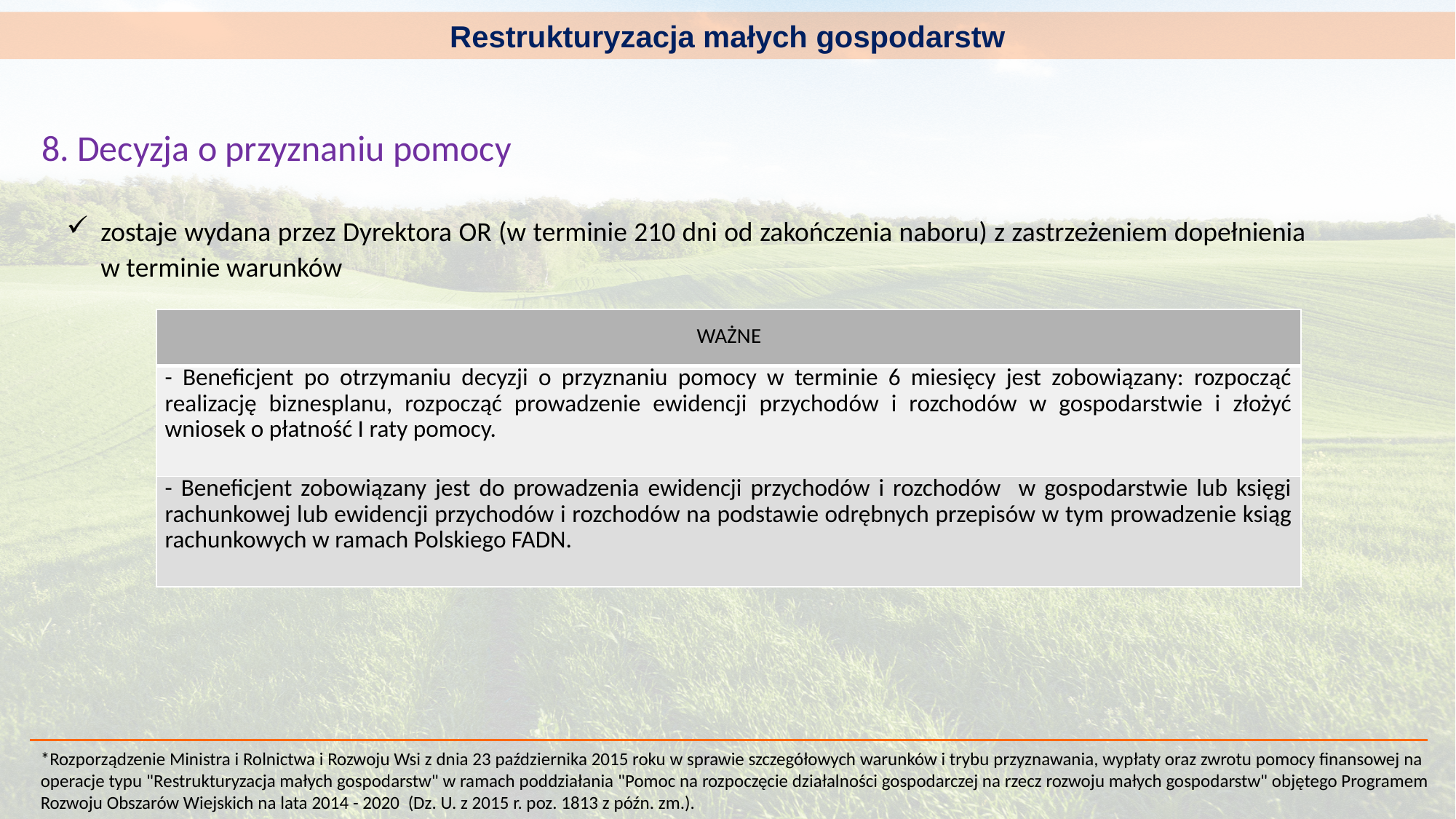

Restrukturyzacja małych gospodarstw
8. Decyzja o przyznaniu pomocy
zostaje wydana przez Dyrektora OR (w terminie 210 dni od zakończenia naboru) z zastrzeżeniem dopełnienia w terminie warunków
| WAŻNE |
| --- |
| - Beneficjent po otrzymaniu decyzji o przyznaniu pomocy w terminie 6 miesięcy jest zobowiązany: rozpocząć realizację biznesplanu, rozpocząć prowadzenie ewidencji przychodów i rozchodów w gospodarstwie i złożyć wniosek o płatność I raty pomocy. |
| - Beneficjent zobowiązany jest do prowadzenia ewidencji przychodów i rozchodów w gospodarstwie lub księgi rachunkowej lub ewidencji przychodów i rozchodów na podstawie odrębnych przepisów w tym prowadzenie ksiąg rachunkowych w ramach Polskiego FADN. |
*Rozporządzenie Ministra i Rolnictwa i Rozwoju Wsi z dnia 23 października 2015 roku w sprawie szczegółowych warunków i trybu przyznawania, wypłaty oraz zwrotu pomocy finansowej na operacje typu "Restrukturyzacja małych gospodarstw" w ramach poddziałania "Pomoc na rozpoczęcie działalności gospodarczej na rzecz rozwoju małych gospodarstw" objętego Programem Rozwoju Obszarów Wiejskich na lata 2014 - 2020  (Dz. U. z 2015 r. poz. 1813 z późn. zm.).